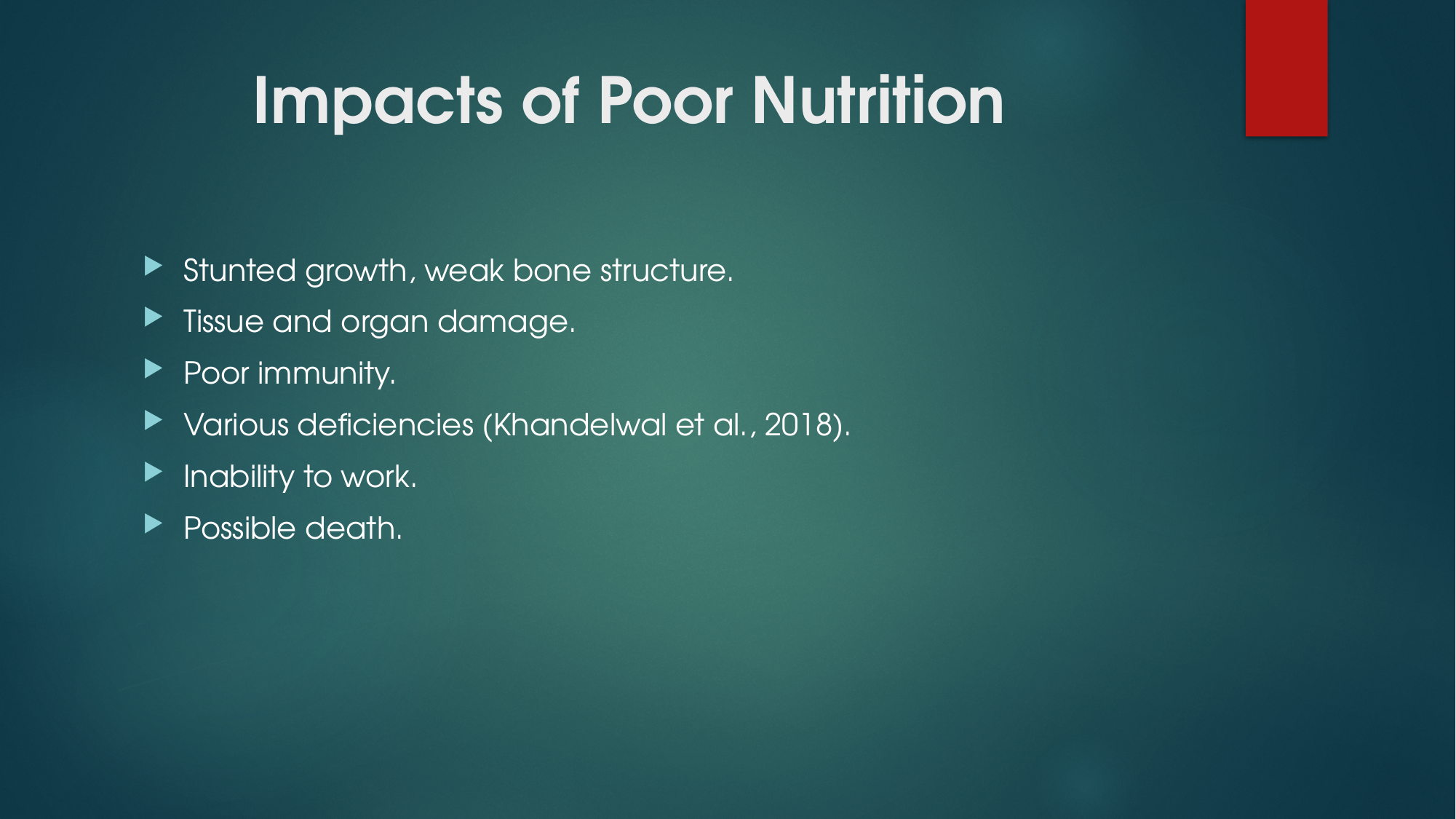

# Impacts of Poor Nutrition
Stunted growth, weak bone structure.
Tissue and organ damage.
Poor immunity.
Various deficiencies (Khandelwal et al., 2018).
Inability to work.
Possible death.